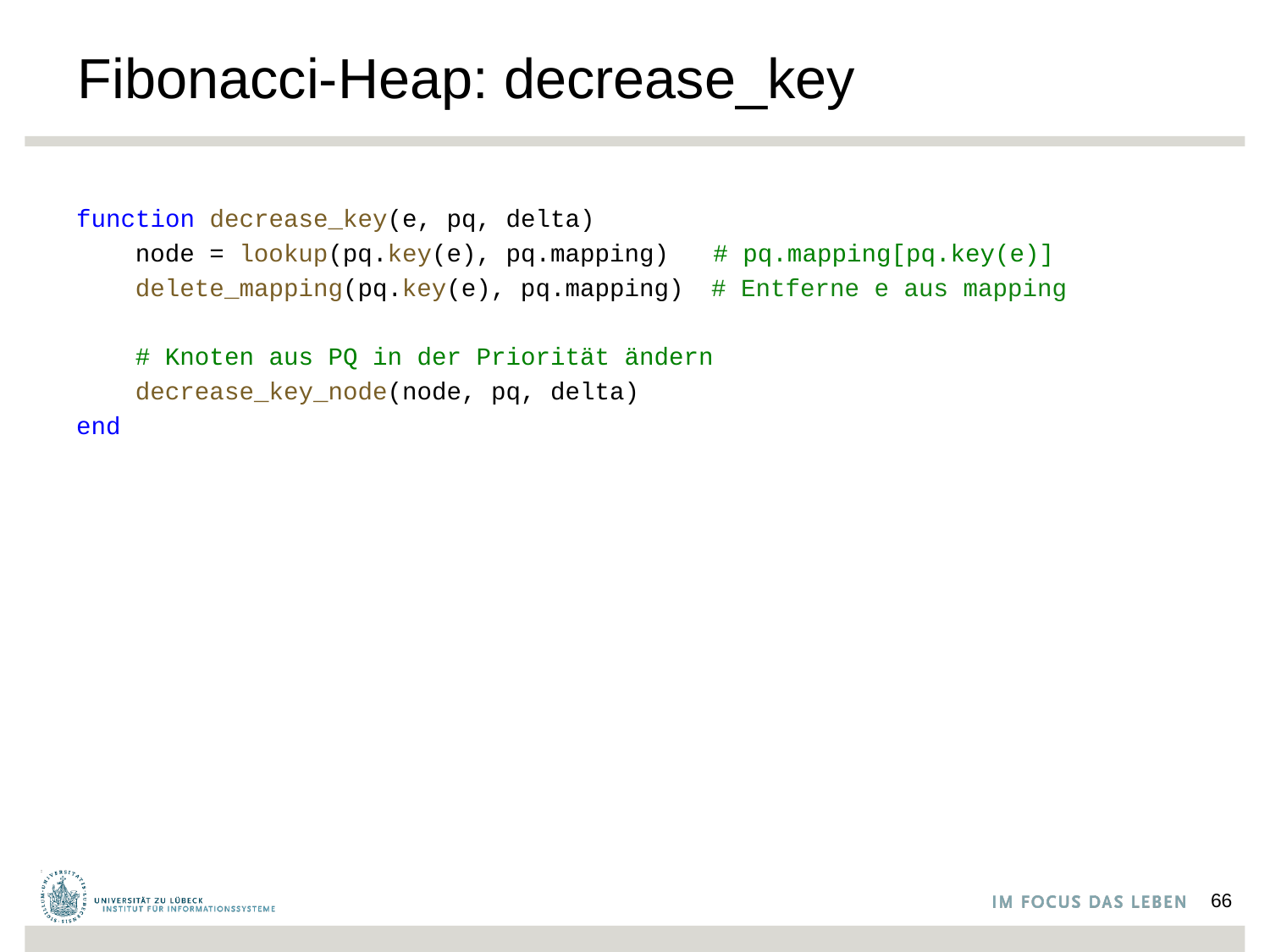

# Fibonacci-Heap: decrease_key
function decrease_key(e, pq, delta)
    node = lookup(pq.key(e), pq.mapping)   # pq.mapping[pq.key(e)]
    delete_mapping(pq.key(e), pq.mapping)	# Entferne e aus mapping

    # Knoten aus PQ in der Priorität ändern
    decrease_key_node(node, pq, delta)
end
66